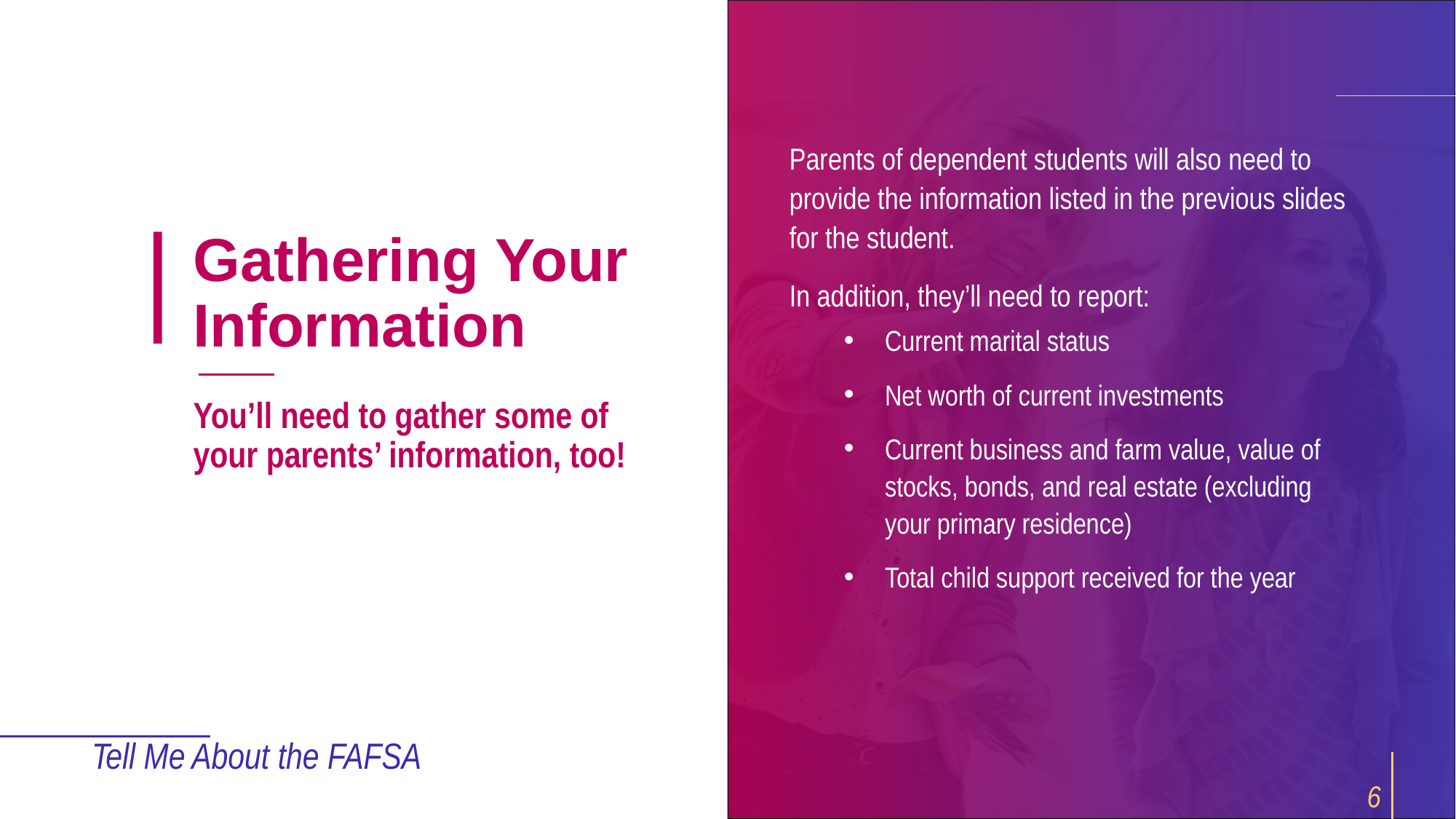

Parents of dependent students will also need to provide the information listed in the previous slides  for the student.
In addition, they’ll need to report:
Current marital status
Net worth of current investments
Current business and farm value, value of stocks, bonds, and real estate (excluding your primary residence)
Total child support received for the year
# Gathering Your Information
You’ll need to gather some of your parents’ information, too!
Tell Me About the FAFSA
6